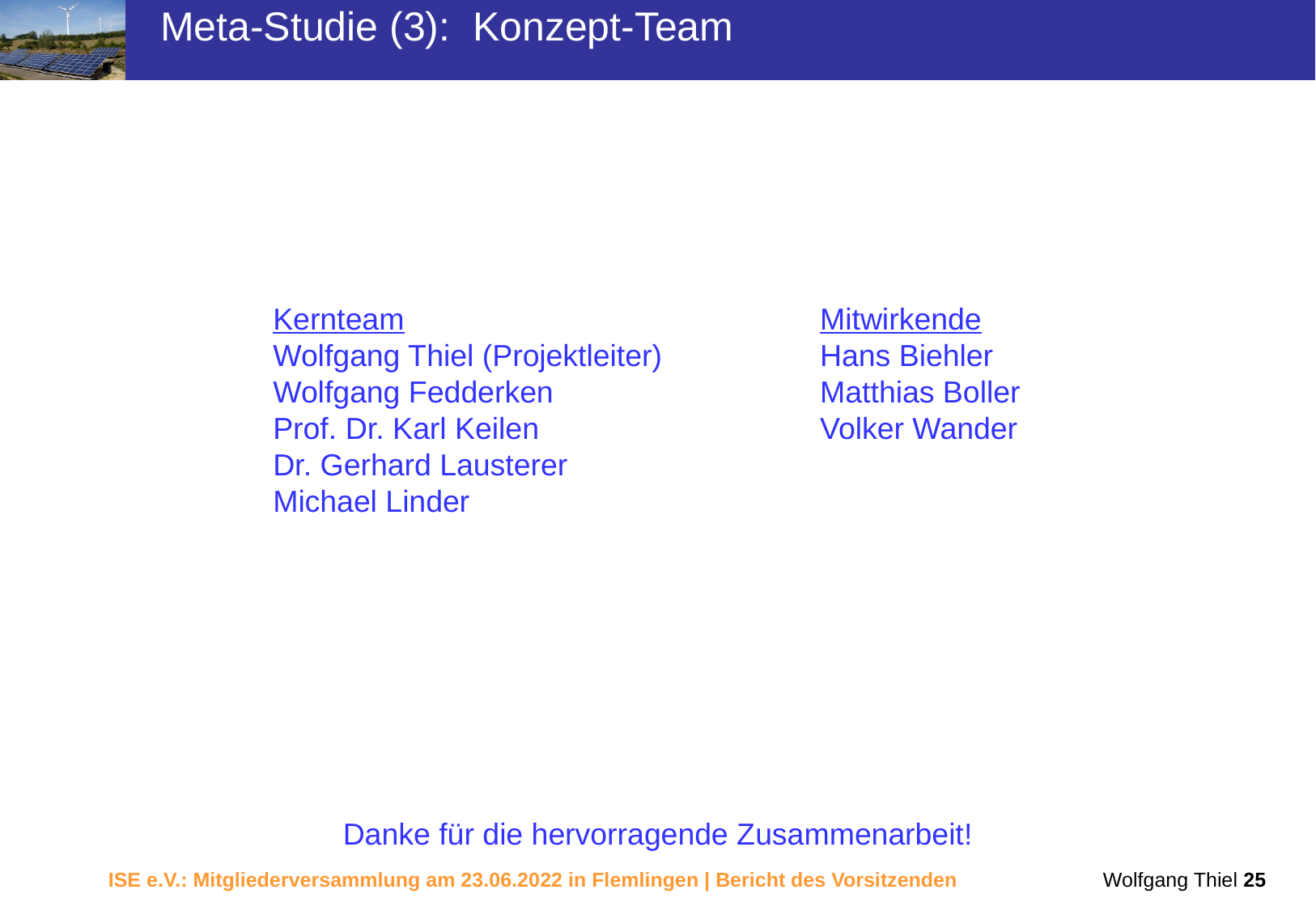

Meta-Studie (3):  Konzept-Team
Mitwirkende
Hans Biehler
Matthias Boller
Volker Wander
Kernteam
Wolfgang Thiel (Projektleiter)
Wolfgang Fedderken
Prof. Dr. Karl Keilen
Dr. Gerhard Lausterer
Michael Linder
Danke für die hervorragende Zusammenarbeit!